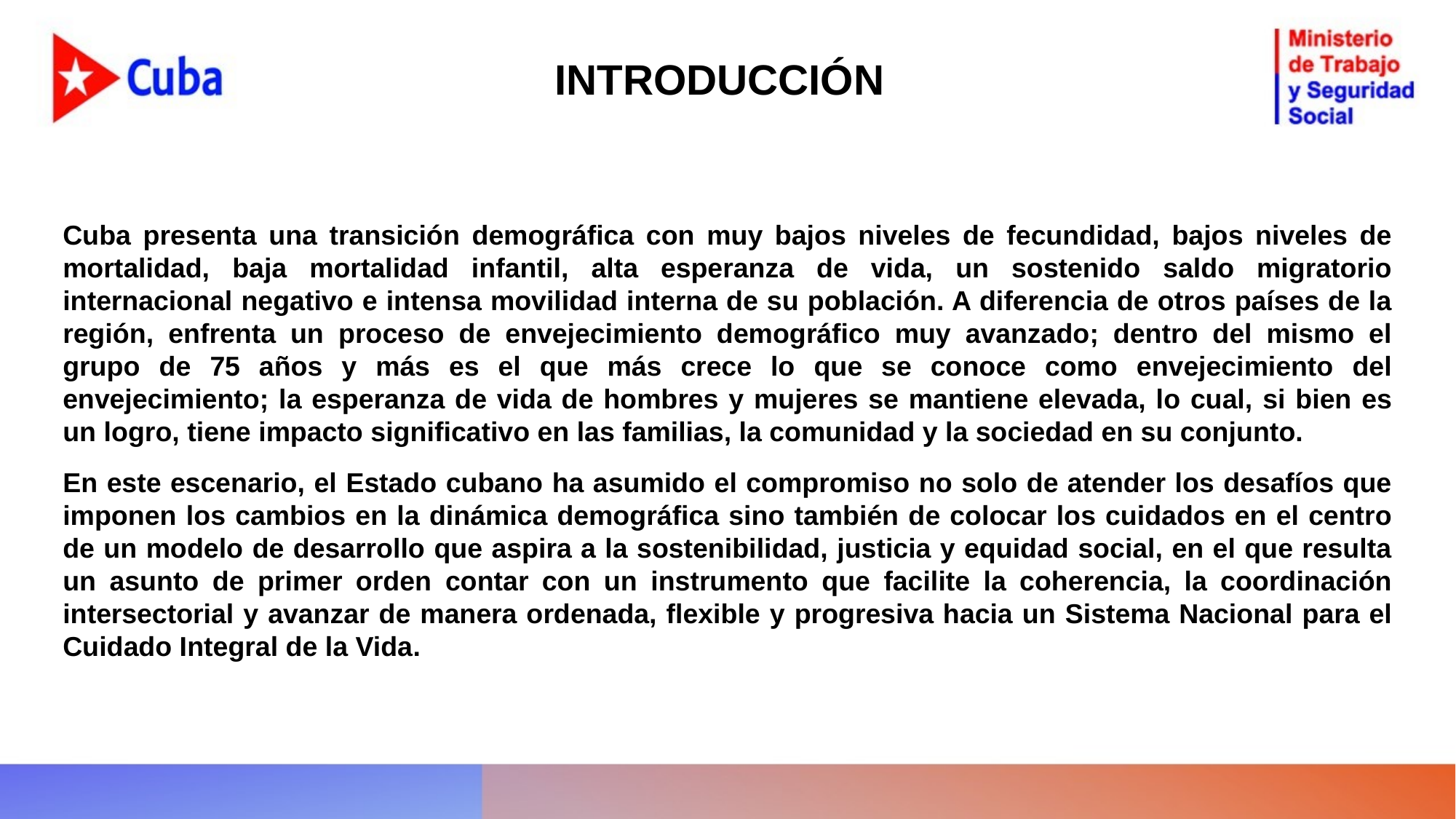

INTRODUCCIÓN
Cuba presenta una transición demográfica con muy bajos niveles de fecundidad, bajos niveles de mortalidad, baja mortalidad infantil, alta esperanza de vida, un sostenido saldo migratorio internacional negativo e intensa movilidad interna de su población. A diferencia de otros países de la región, enfrenta un proceso de envejecimiento demográfico muy avanzado; dentro del mismo el grupo de 75 años y más es el que más crece lo que se conoce como envejecimiento del envejecimiento; la esperanza de vida de hombres y mujeres se mantiene elevada, lo cual, si bien es un logro, tiene impacto significativo en las familias, la comunidad y la sociedad en su conjunto.
En este escenario, el Estado cubano ha asumido el compromiso no solo de atender los desafíos que imponen los cambios en la dinámica demográfica sino también de colocar los cuidados en el centro de un modelo de desarrollo que aspira a la sostenibilidad, justicia y equidad social, en el que resulta un asunto de primer orden contar con un instrumento que facilite la coherencia, la coordinación intersectorial y avanzar de manera ordenada, flexible y progresiva hacia un Sistema Nacional para el Cuidado Integral de la Vida.